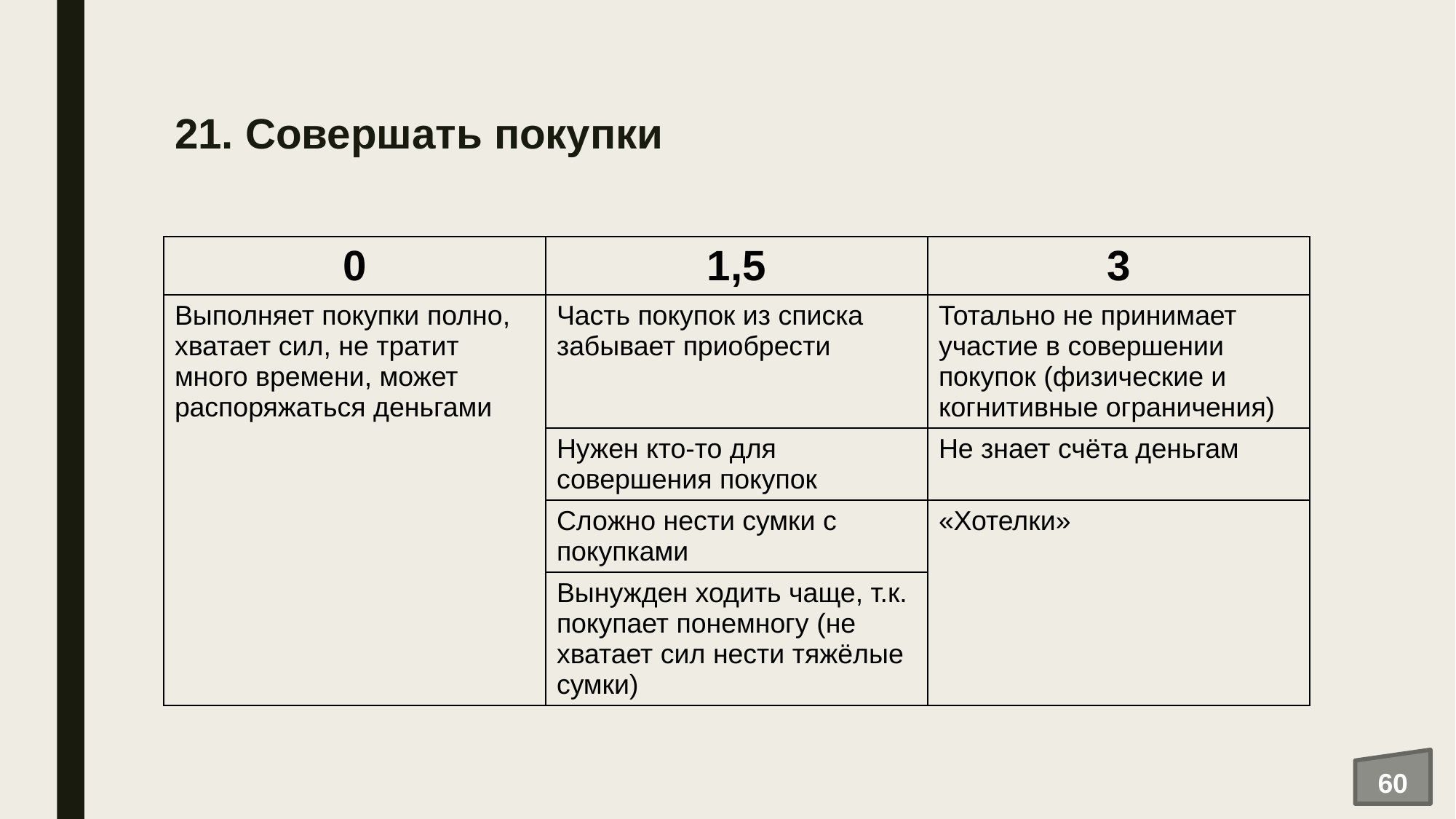

# 21. Совершать покупки
| 0 | 1,5 | 3 |
| --- | --- | --- |
| Выполняет покупки полно, хватает сил, не тратит много времени, может распоряжаться деньгами | Часть покупок из списка забывает приобрести | Тотально не принимает участие в совершении покупок (физические и когнитивные ограничения) |
|  | Нужен кто-то для совершения покупок | Не знает счёта деньгам |
|  | Сложно нести сумки с покупками | «Хотелки» |
|  | Вынужден ходить чаще, т.к. покупает понемногу (не хватает сил нести тяжёлые сумки) |  |
60